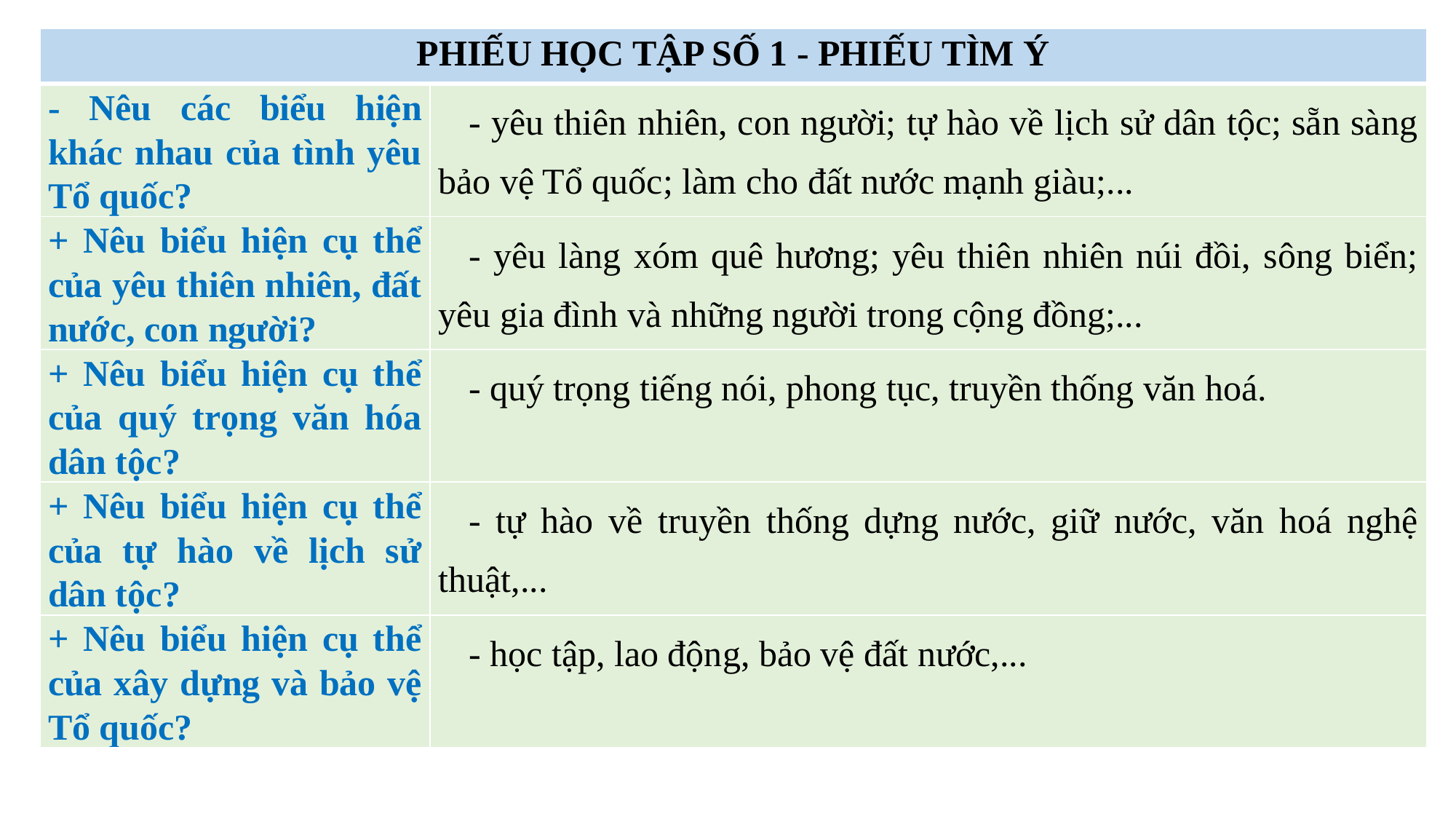

| PHIẾU HỌC TẬP SỐ 1 - PHIẾU TÌM Ý |  |
| --- | --- |
| - Nêu các biểu hiện khác nhau của tình yêu Tổ quốc? | - yêu thiên nhiên, con người; tự hào về lịch sử dân tộc; sẵn sàng bảo vệ Tổ quốc; làm cho đất nước mạnh giàu;... |
| + Nêu biểu hiện cụ thể của yêu thiên nhiên, đất nước, con người? | - yêu làng xóm quê hương; yêu thiên nhiên núi đồi, sông biển; yêu gia đình và những người trong cộng đồng;... |
| + Nêu biểu hiện cụ thể của quý trọng văn hóa dân tộc? | - quý trọng tiếng nói, phong tục, truyền thống văn hoá. |
| + Nêu biểu hiện cụ thể của tự hào về lịch sử dân tộc? | - tự hào về truyền thống dựng nước, giữ nước, văn hoá nghệ thuật,... |
| + Nêu biểu hiện cụ thể của xây dựng và bảo vệ Tổ quốc? | - học tập, lao động, bảo vệ đất nước,... |